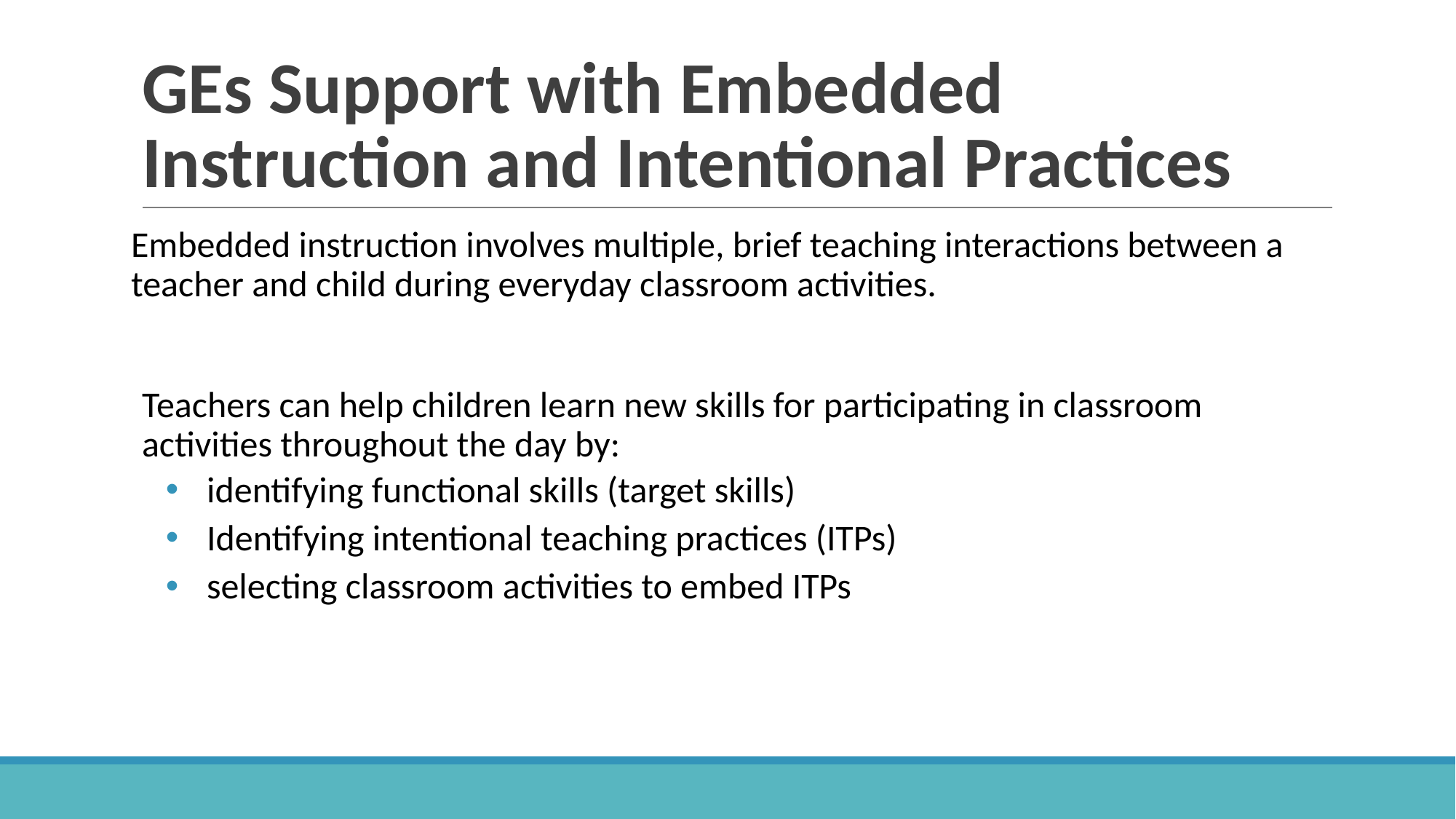

# GEs Support with Embedded Instruction and Intentional Practices
Embedded instruction involves multiple, brief teaching interactions between a teacher and child during everyday classroom activities.

Teachers can help children learn new skills for participating in classroom activities throughout the day by:
identifying functional skills (target skills)
Identifying intentional teaching practices (ITPs)
selecting classroom activities to embed ITPs